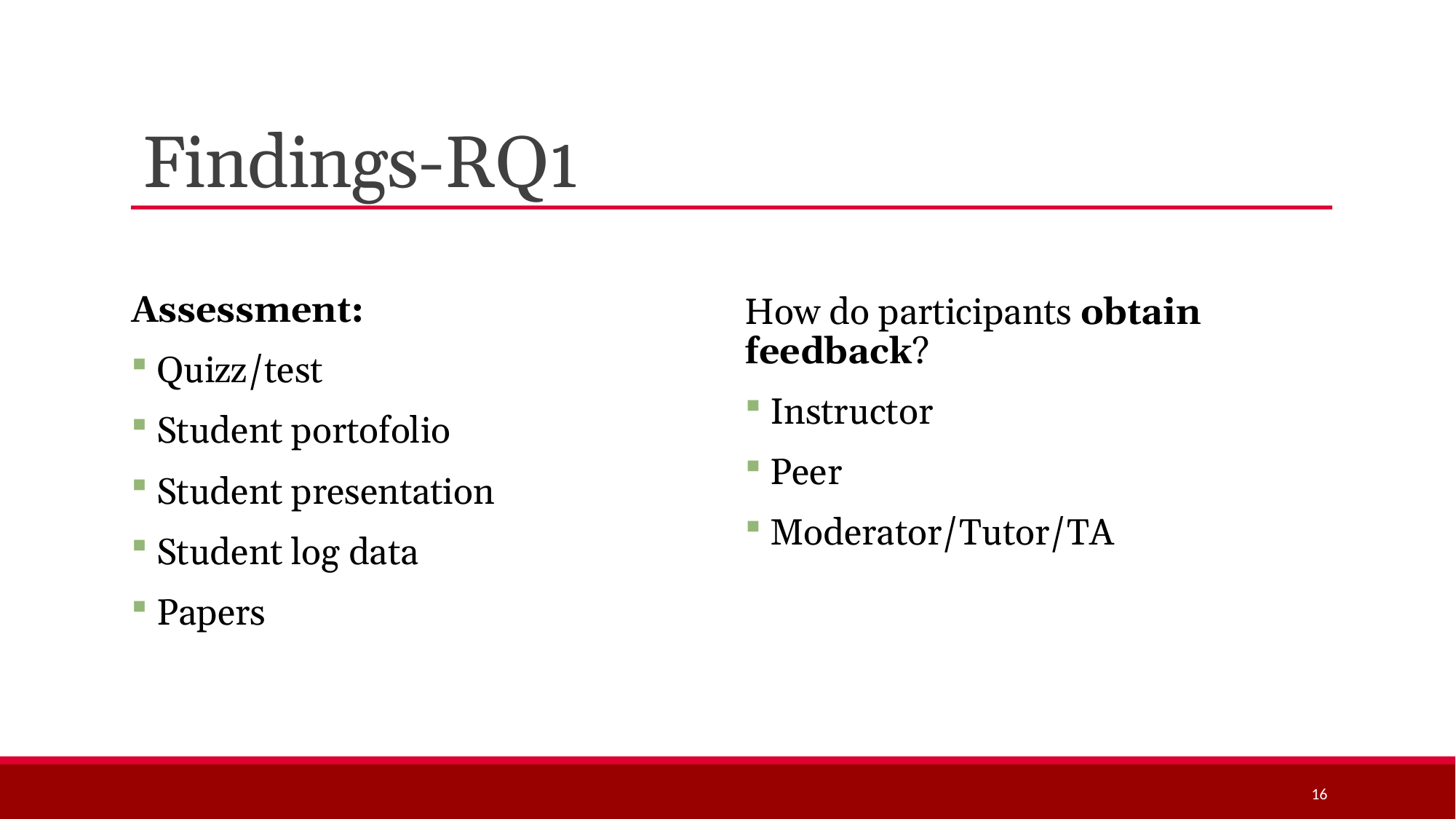

# Findings-RQ1

Assessment:
 Quizz/test
 Student portofolio
 Student presentation
 Student log data
 Papers

How do participants obtain feedback?
 Instructor
 Peer
 Moderator/Tutor/TA
16